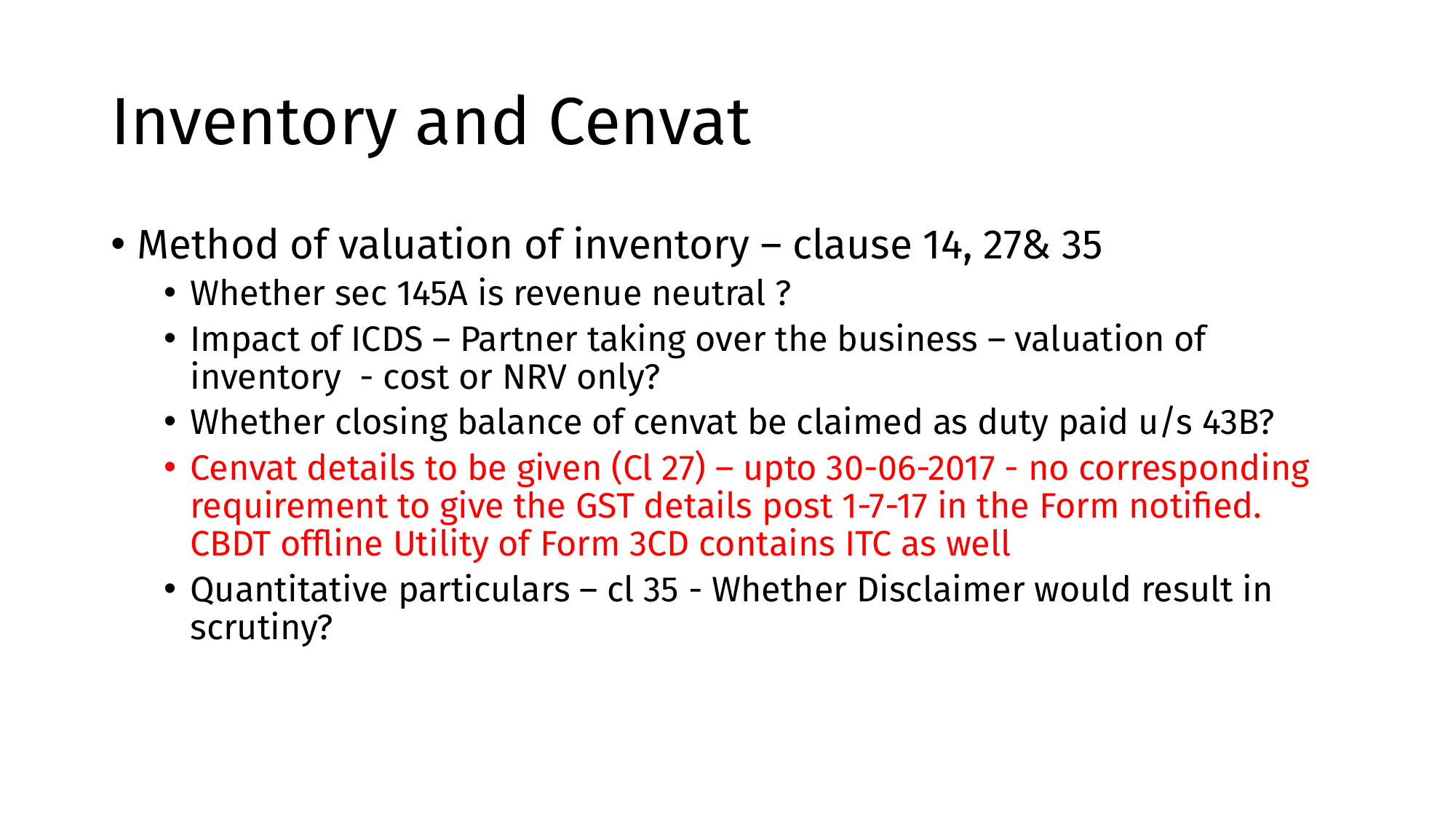

# Inventory and Cenvat
Method of valuation of inventory – clause 14, 27& 35
Whether sec 145A is revenue neutral ?
Impact of ICDS – Partner taking over the business – valuation of inventory  - cost or NRV only?
Whether closing balance of cenvat be claimed as duty paid u/s 43B?
Cenvat details to be given (Cl 27) – upto 30-06-2017 - no corresponding requirement to give the GST details post 1-7-17 in the Form notified. CBDT offline Utility of Form 3CD contains ITC as well
Quantitative particulars – cl 35 - Whether Disclaimer would result in scrutiny?